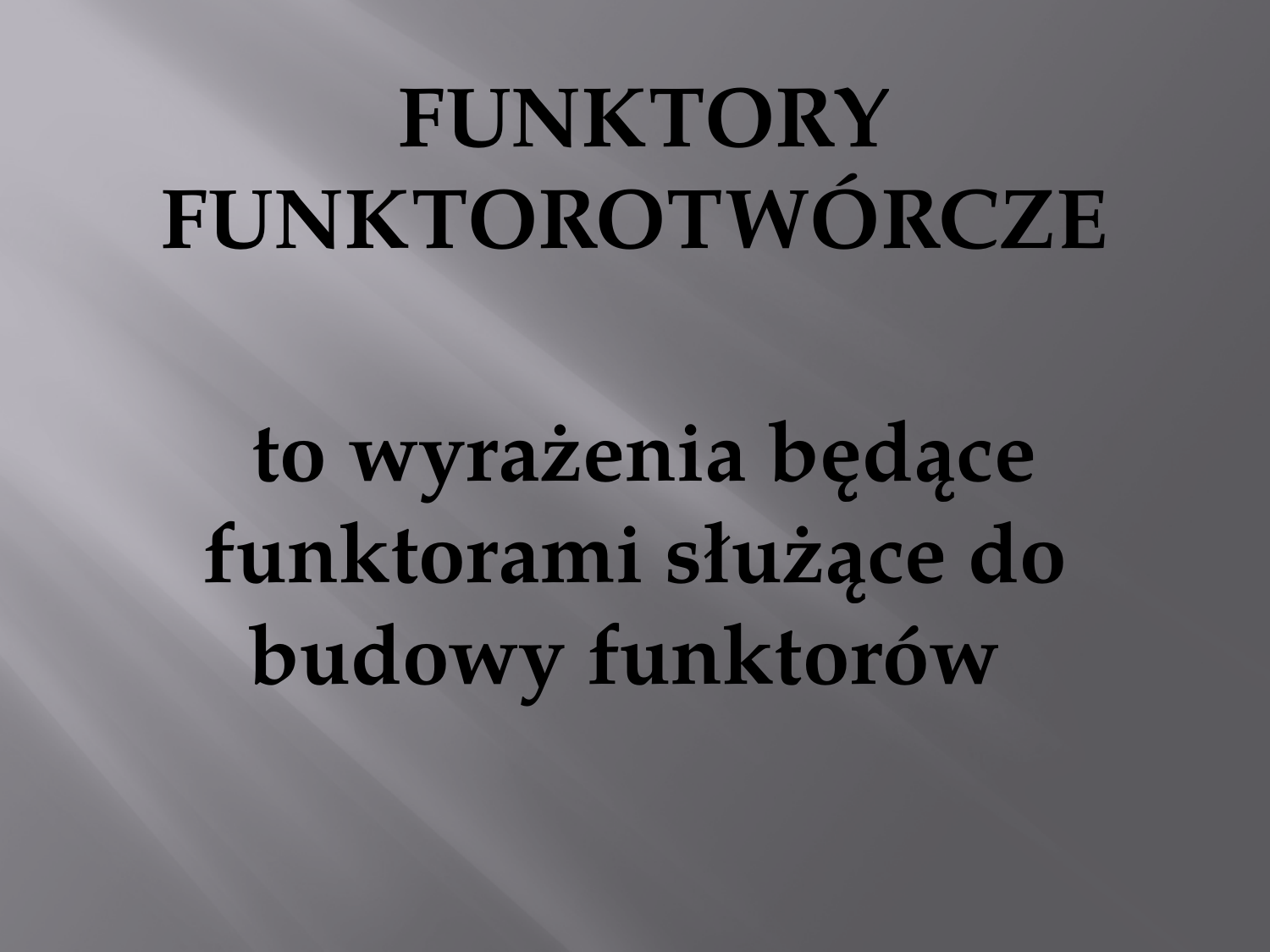

FUNKTORY FUNKTOROTWÓRCZE

to wyrażenia będące funktorami służące do budowy funktorów